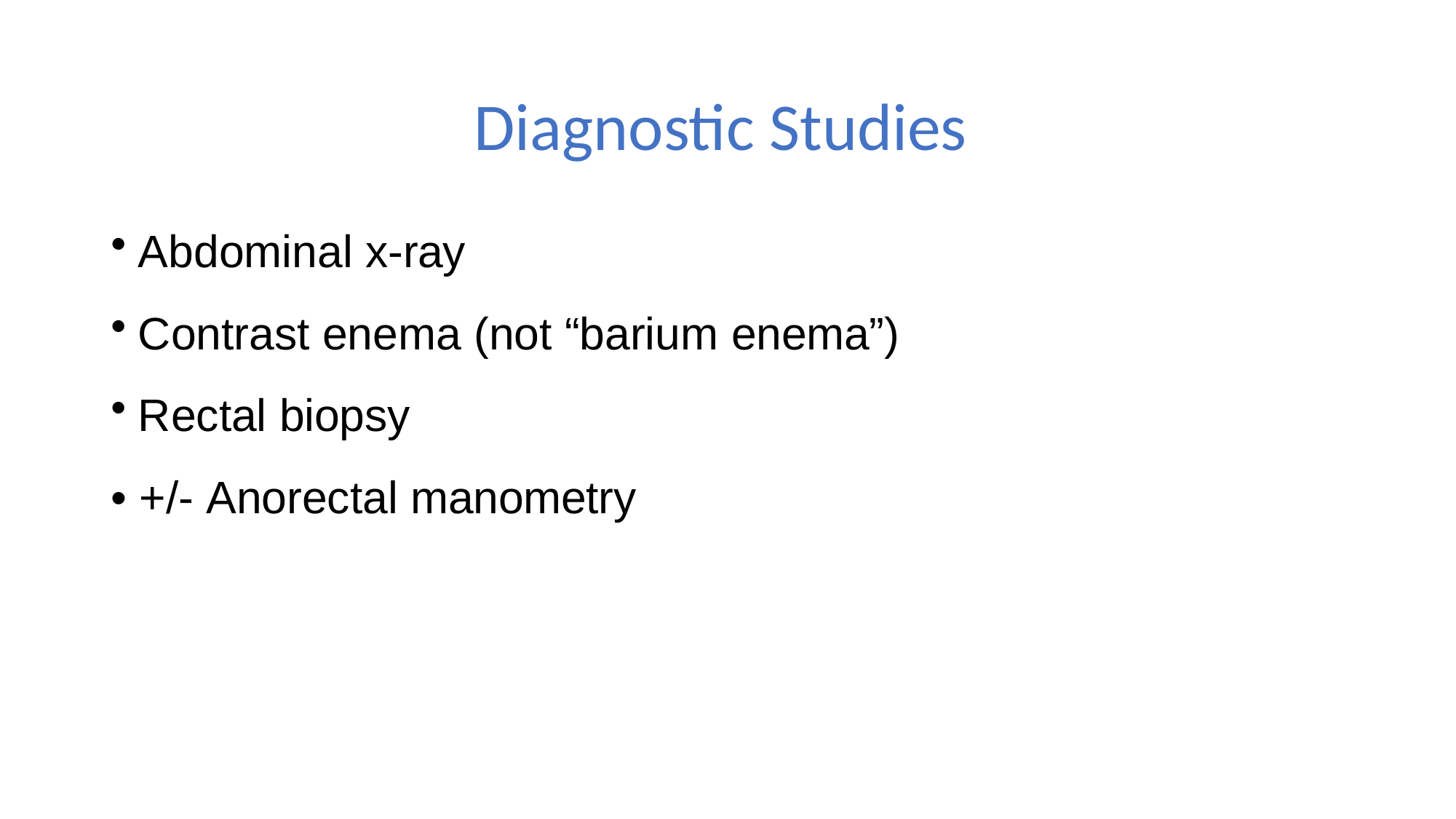

# Diagnostic Studies
Abdominal x-ray
Contrast enema (not “barium enema”)
Rectal biopsy
• +/- Anorectal manometry